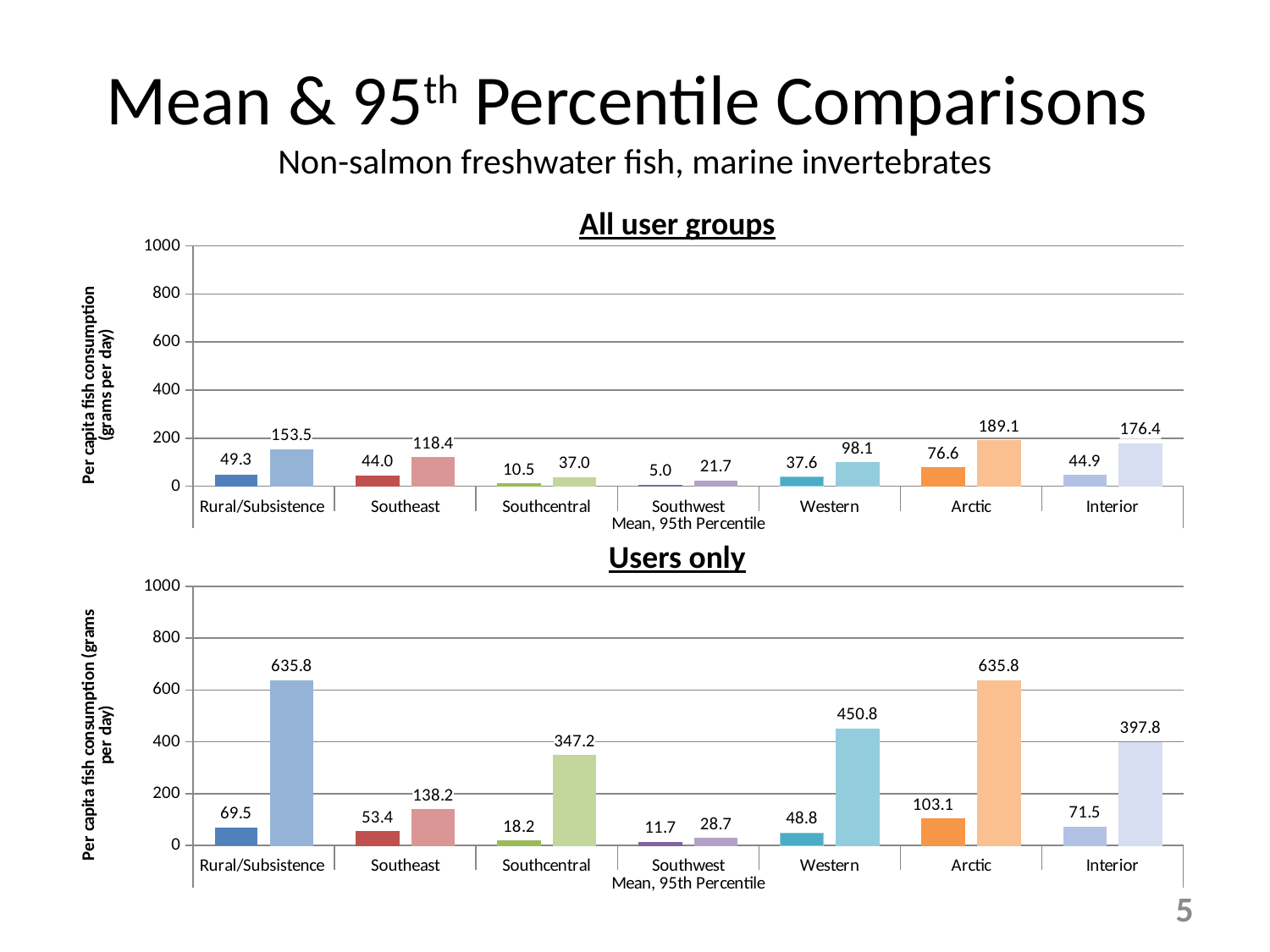

# Mean & 95th Percentile Comparisons Non-salmon freshwater fish, marine invertebrates
All user groups

### Chart

| Category | Mean | 95th |
|---|---|---|
| Rural/Subsistence  | 49.26 | 153.45 |
| Southeast | 44.04 | 118.44 |
| Southcentral | 10.49 | 36.95 |
| Southwest | 5.04 | 21.73 |
| Western | 37.64 | 98.08 |
| Arctic | 76.56 | 189.05 |
| Interior | 44.91 | 176.39 |
Users only

### Chart

| Category | Mean | 95th |
|---|---|---|
| Rural/Subsistence  | 69.52 | 635.83 |
| Southeast | 53.44 | 138.16 |
| Southcentral | 18.23 | 347.22 |
| Southwest | 11.68 | 28.69 |
| Western | 48.75 | 450.8 |
| Arctic | 103.14 | 635.83 |
| Interior | 71.5 | 397.81 |
5